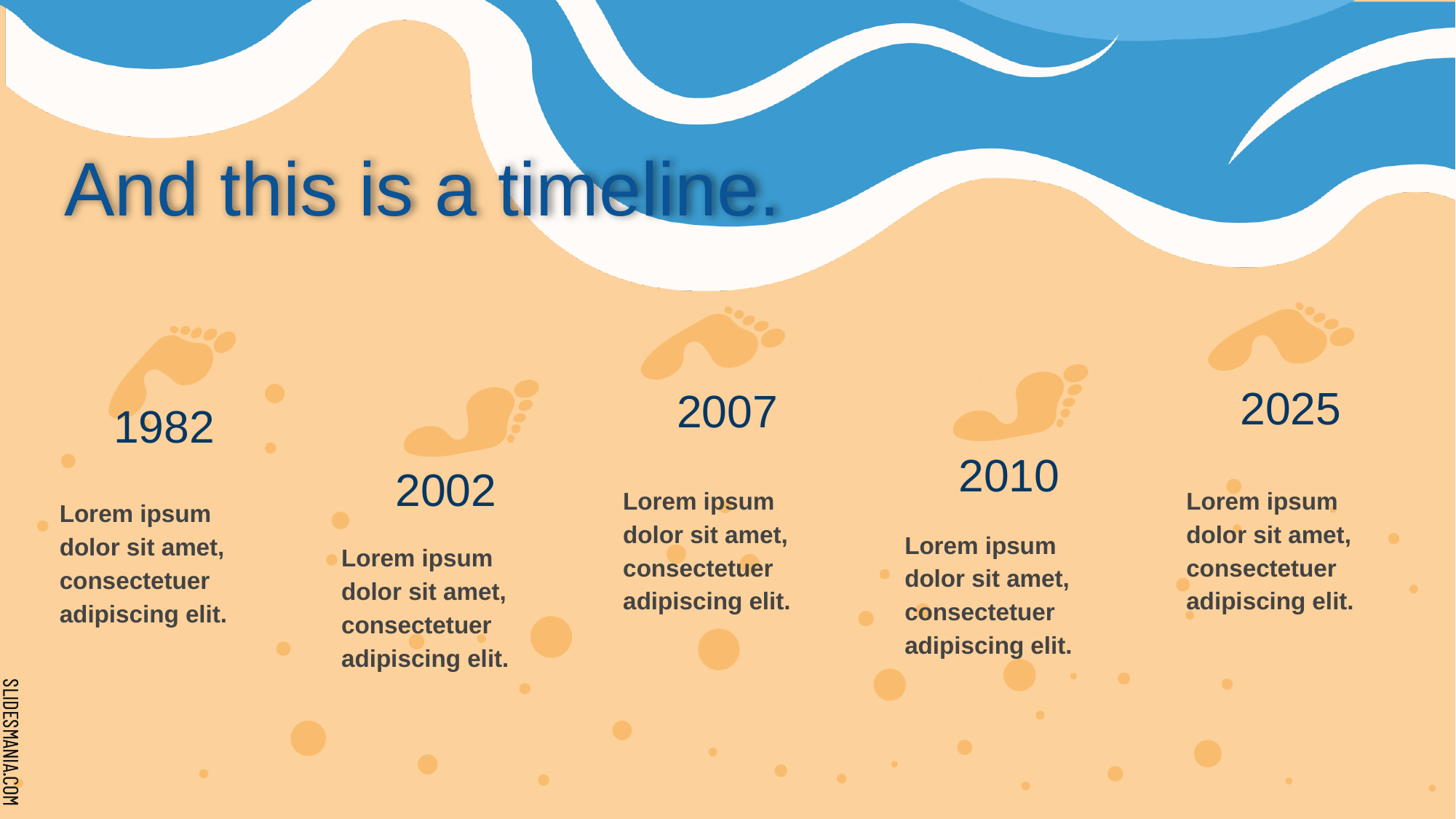

# And this is a timeline.
2025
2007
1982
2010
2002
Lorem ipsum dolor sit amet, consectetuer adipiscing elit.
Lorem ipsum dolor sit amet, consectetuer adipiscing elit.
Lorem ipsum dolor sit amet, consectetuer adipiscing elit.
Lorem ipsum dolor sit amet, consectetuer adipiscing elit.
Lorem ipsum dolor sit amet, consectetuer adipiscing elit.